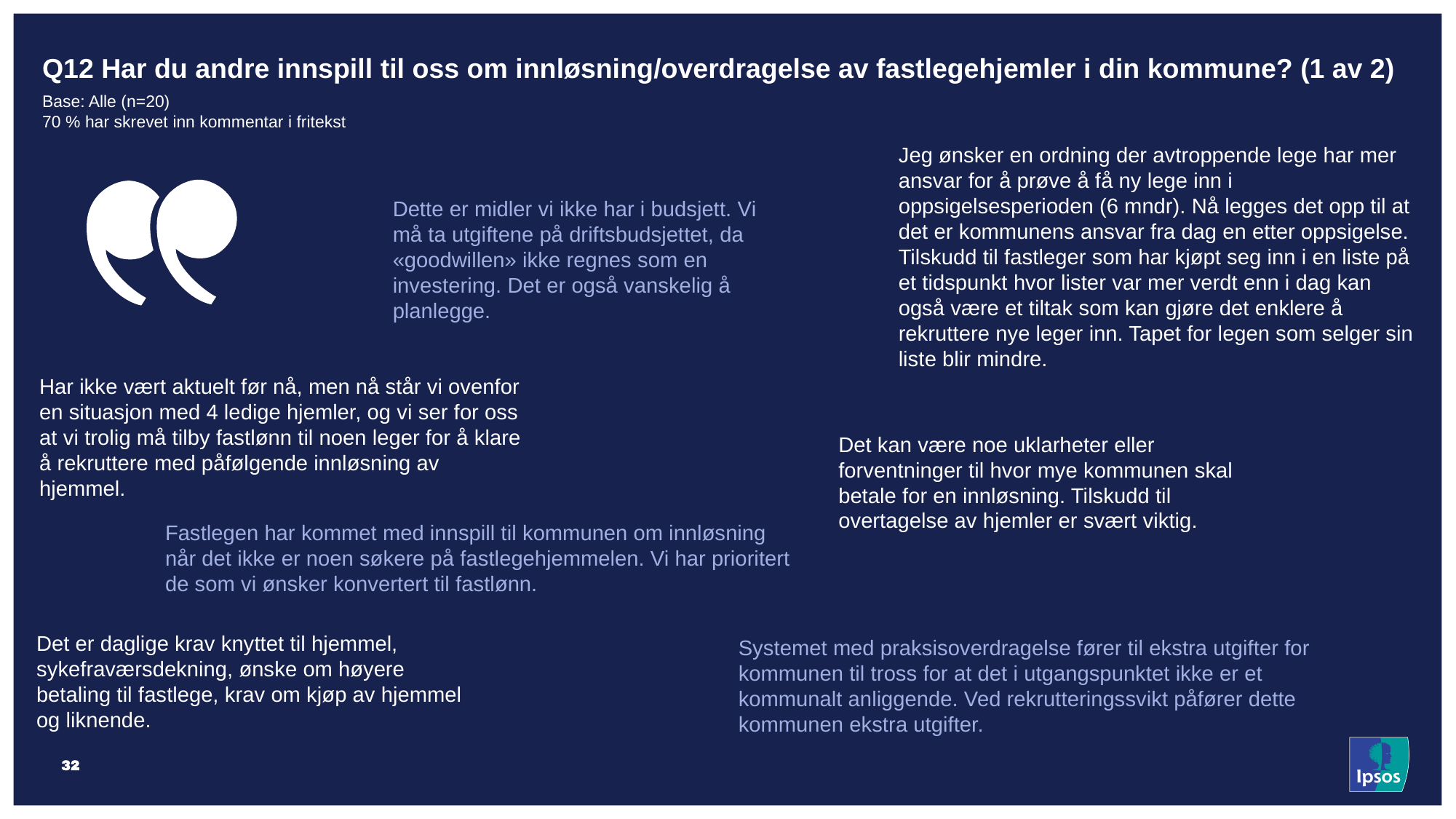

Q12 Har du andre innspill til oss om innløsning/overdragelse av fastlegehjemler i din kommune? (1 av 2)
Base: Alle (n=20)
70 % har skrevet inn kommentar i fritekst
Jeg ønsker en ordning der avtroppende lege har mer ansvar for å prøve å få ny lege inn i oppsigelsesperioden (6 mndr). Nå legges det opp til at det er kommunens ansvar fra dag en etter oppsigelse. Tilskudd til fastleger som har kjøpt seg inn i en liste på et tidspunkt hvor lister var mer verdt enn i dag kan også være et tiltak som kan gjøre det enklere å rekruttere nye leger inn. Tapet for legen som selger sin liste blir mindre.
Dette er midler vi ikke har i budsjett. Vi må ta utgiftene på driftsbudsjettet, da «goodwillen» ikke regnes som en investering. Det er også vanskelig å planlegge.
Har ikke vært aktuelt før nå, men nå står vi ovenfor en situasjon med 4 ledige hjemler, og vi ser for oss at vi trolig må tilby fastlønn til noen leger for å klare å rekruttere med påfølgende innløsning av hjemmel.
Det kan være noe uklarheter eller forventninger til hvor mye kommunen skal betale for en innløsning. Tilskudd til overtagelse av hjemler er svært viktig.
Fastlegen har kommet med innspill til kommunen om innløsning når det ikke er noen søkere på fastlegehjemmelen. Vi har prioritert de som vi ønsker konvertert til fastlønn.
Det er daglige krav knyttet til hjemmel, sykefraværsdekning, ønske om høyere betaling til fastlege, krav om kjøp av hjemmel og liknende.
Systemet med praksisoverdragelse fører til ekstra utgifter for kommunen til tross for at det i utgangspunktet ikke er et kommunalt anliggende. Ved rekrutteringssvikt påfører dette kommunen ekstra utgifter.
32